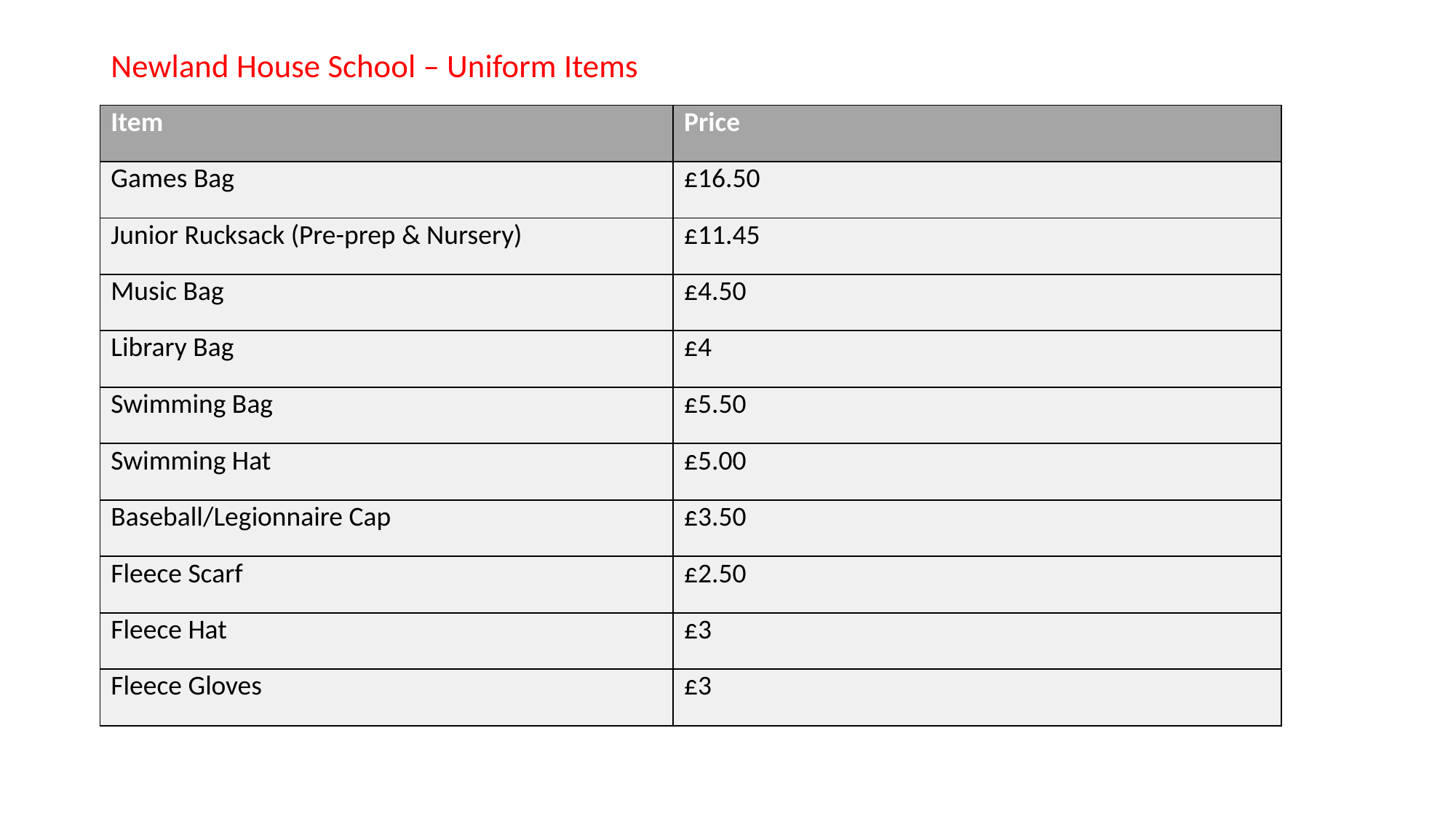

# Newland House School – Uniform Items
| Item | Price |
| --- | --- |
| Games Bag | £16.50 |
| Junior Rucksack (Pre-prep & Nursery) | £11.45 |
| Music Bag | £4.50 |
| Library Bag | £4 |
| Swimming Bag | £5.50 |
| Swimming Hat | £5.00 |
| Baseball/Legionnaire Cap | £3.50 |
| Fleece Scarf | £2.50 |
| Fleece Hat | £3 |
| Fleece Gloves | £3 |